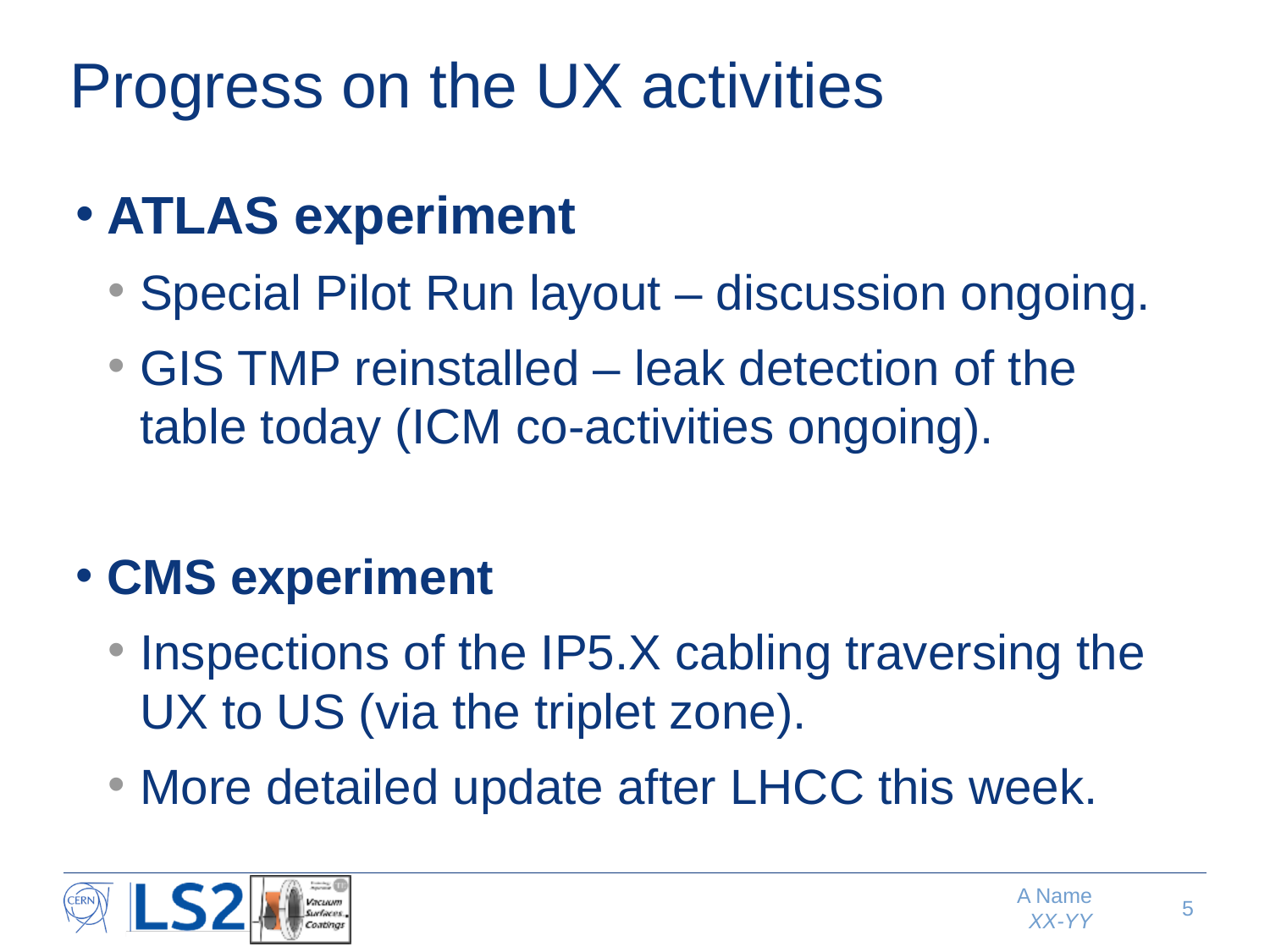

# Progress on the UX activities
ATLAS experiment
Special Pilot Run layout – discussion ongoing.
GIS TMP reinstalled – leak detection of the table today (ICM co-activities ongoing).

CMS experiment
Inspections of the IP5.X cabling traversing the UX to US (via the triplet zone).
More detailed update after LHCC this week.
5